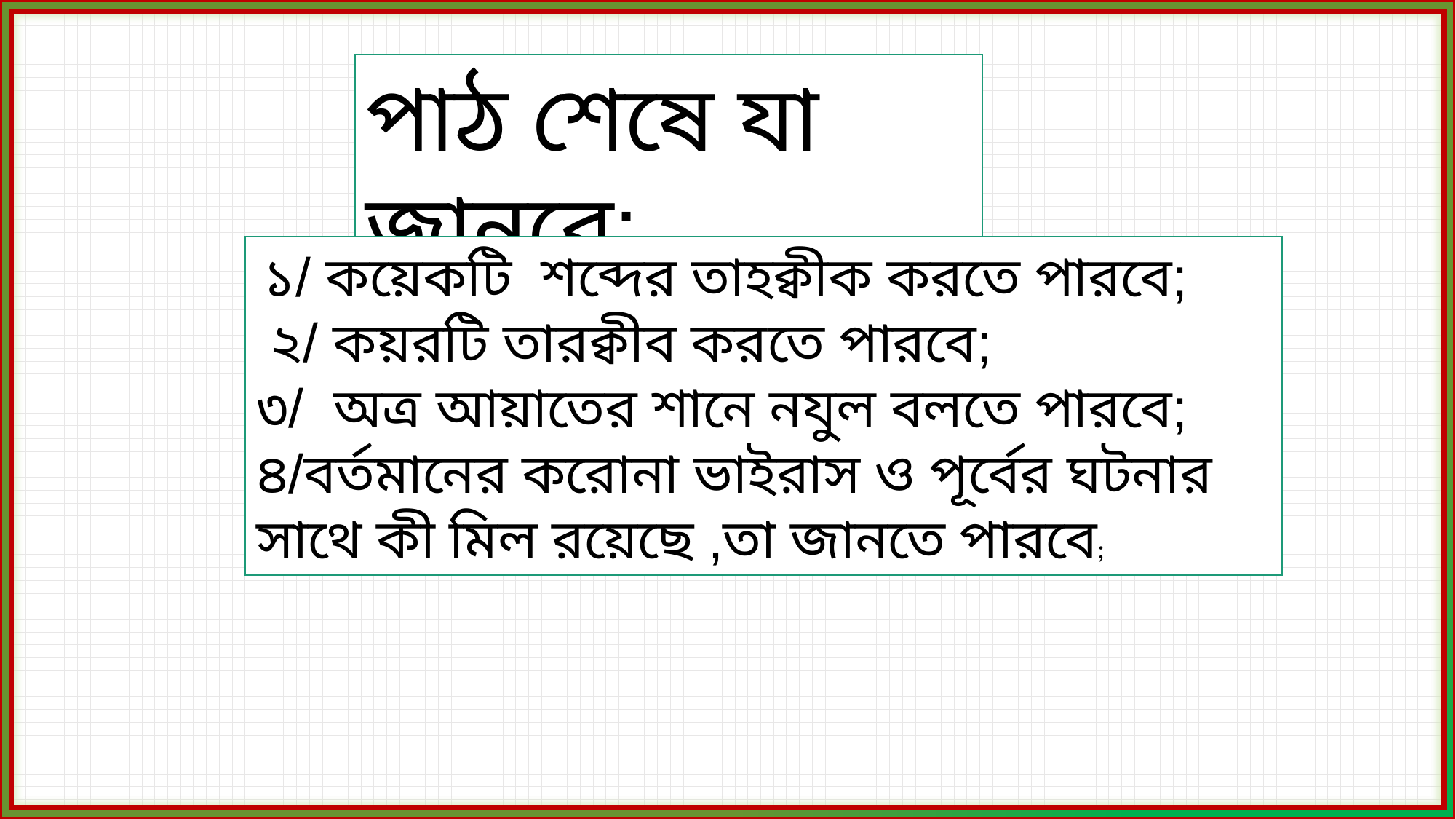

পাঠ শেষে যা জানবে;
 ১/ কয়েকটি  শব্দের তাহক্বীক করতে পারবে;
 ২/ কয়রটি তারক্বীব করতে পারবে;
৩/  অত্র আয়াতের শানে নযুল বলতে পারবে;
৪/বর্তমানের করোনা ভাইরাস ও পূর্বের ঘটনার সাথে কী মিল রয়েছে ,তা জানতে পারবে;